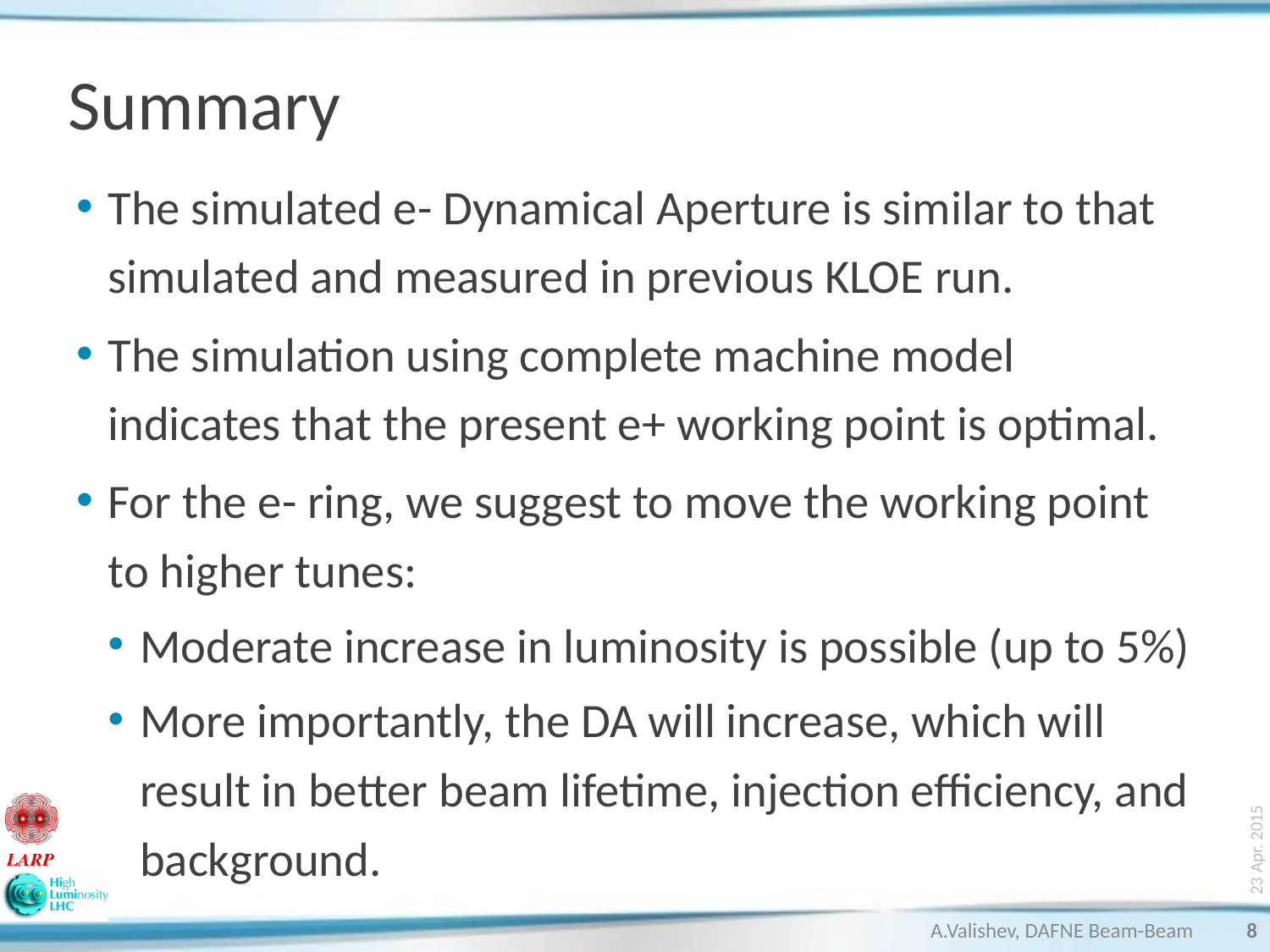

# Summary
The simulated e- Dynamical Aperture is similar to that simulated and measured in previous KLOE run.
The simulation using complete machine model indicates that the present e+ working point is optimal.
For the e- ring, we suggest to move the working point to higher tunes:
Moderate increase in luminosity is possible (up to 5%)
More importantly, the DA will increase, which will result in better beam lifetime, injection efficiency, and background.

23 Apr. 2015
A.Valishev, DAFNE Beam-Beam
8